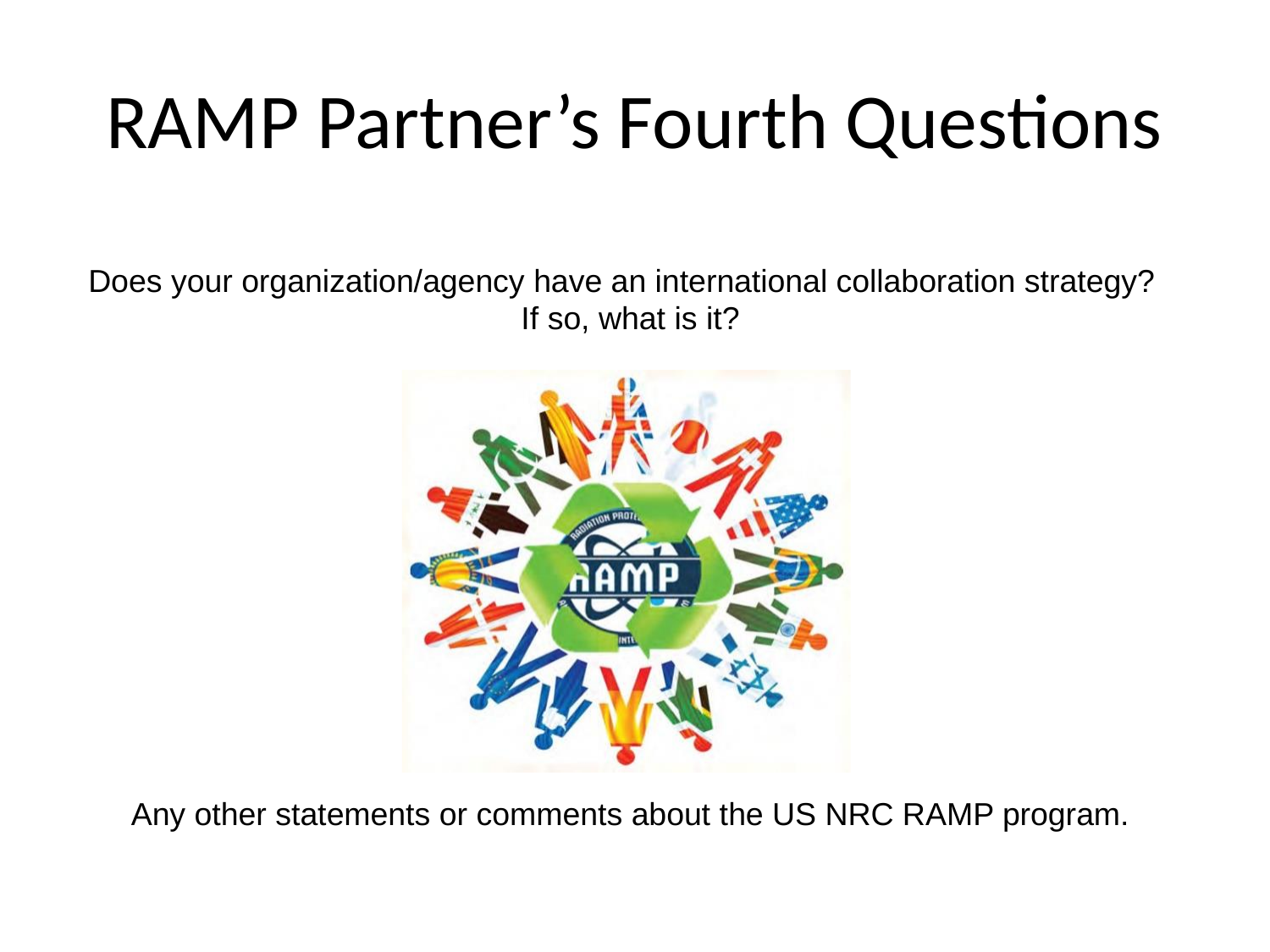

# RAMP Partner’s Fourth Questions
Does your organization/agency have an international collaboration strategy?
If so, what is it?

Any other statements or comments about the US NRC RAMP program.